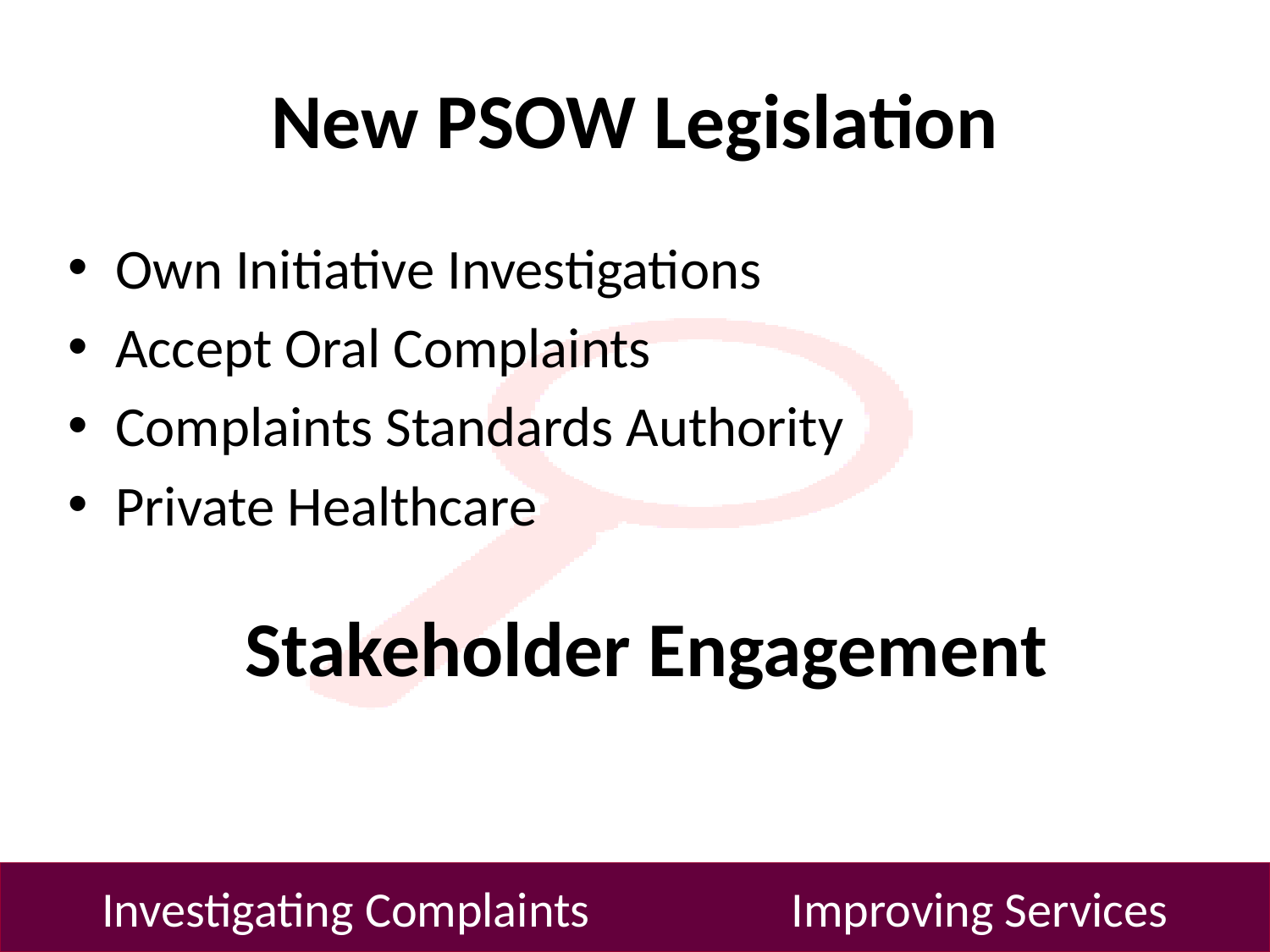

# New PSOW Legislation
Own Initiative Investigations
Accept Oral Complaints
Complaints Standards Authority
Private Healthcare
Stakeholder Engagement